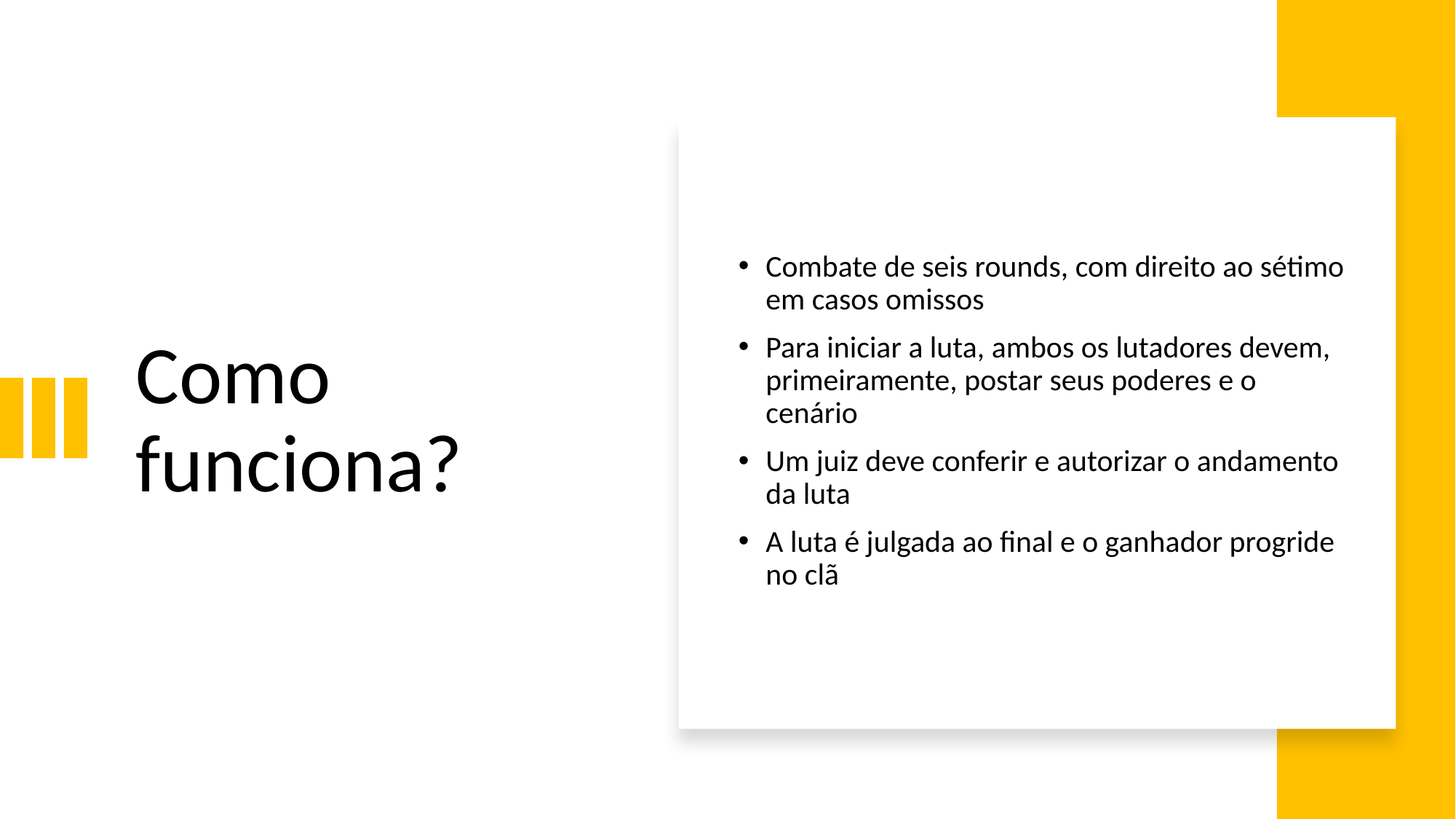

# Como funciona?
Combate de seis rounds, com direito ao sétimo em casos omissos
Para iniciar a luta, ambos os lutadores devem, primeiramente, postar seus poderes e o cenário
Um juiz deve conferir e autorizar o andamento da luta
A luta é julgada ao final e o ganhador progride no clã